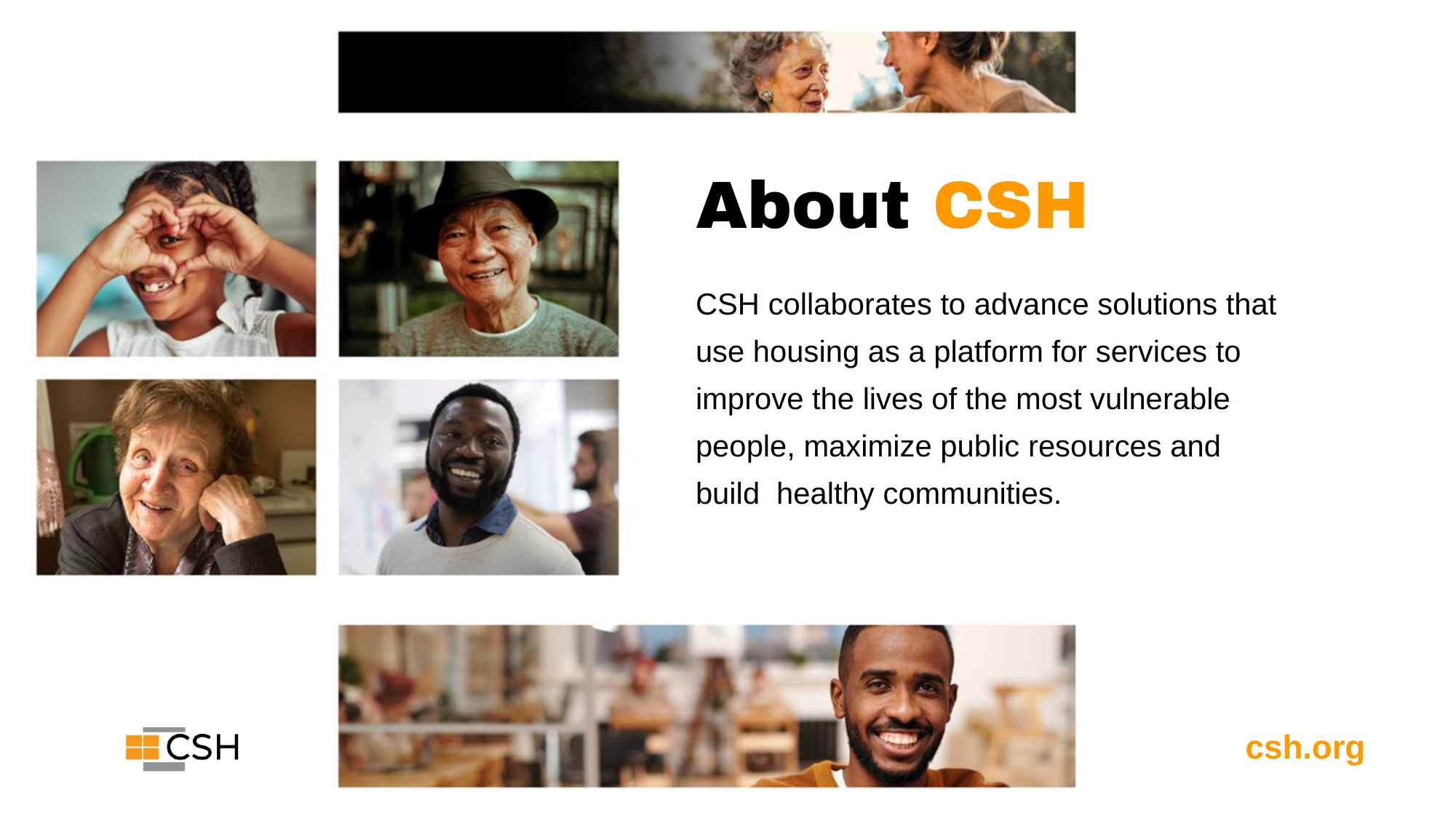

# About CSH
CSH collaborates to advance solutions that  use housing as a platform for services to  improve the lives of the most vulnerable  people, maximize public resources and build  healthy communities.

csh.org